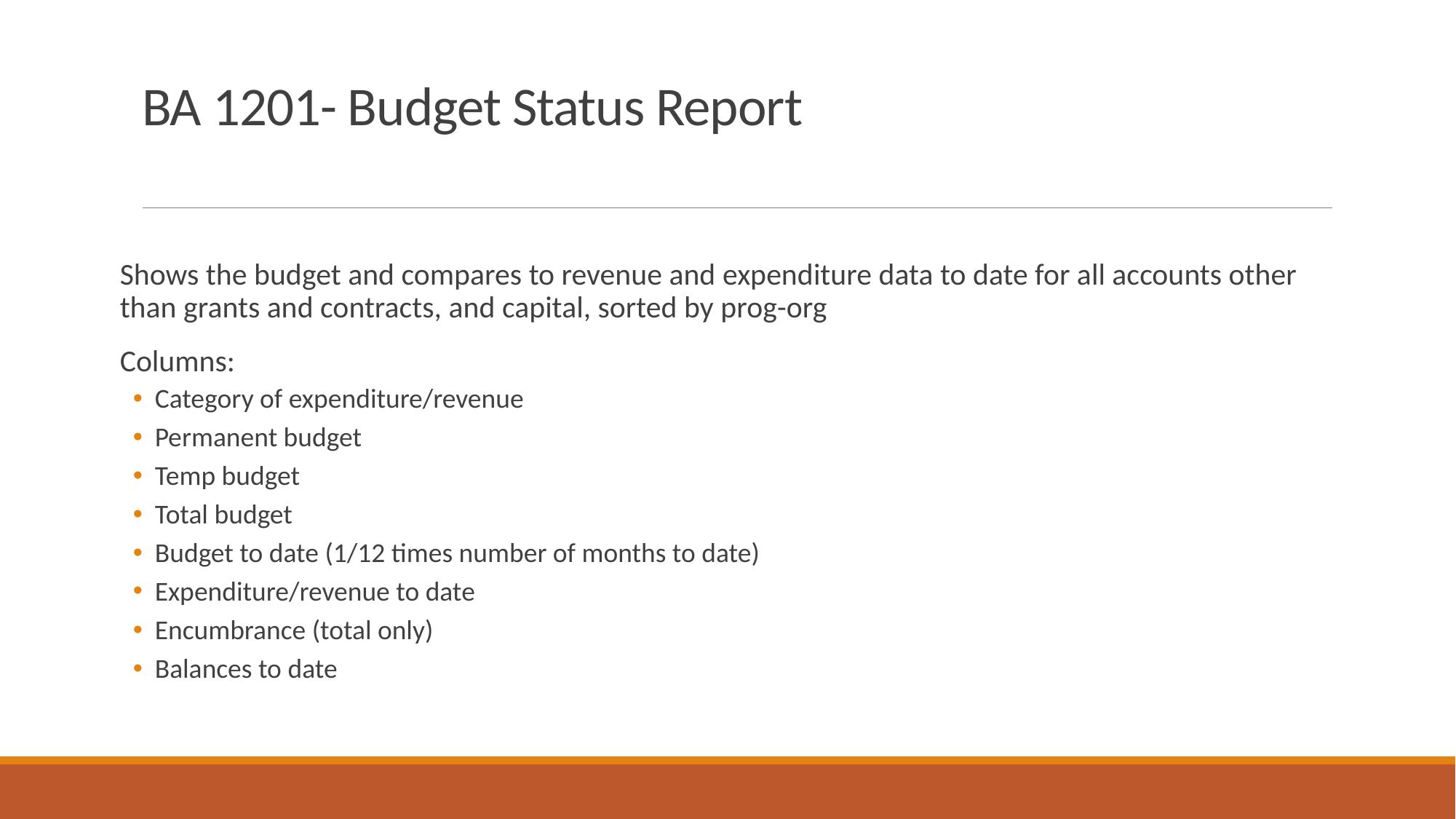

# BA 1201- Budget Status Report
Shows the budget and compares to revenue and expenditure data to date for all accounts other than grants and contracts, and capital, sorted by prog-org
Columns:
Category of expenditure/revenue
Permanent budget
Temp budget
Total budget
Budget to date (1/12 times number of months to date)
Expenditure/revenue to date
Encumbrance (total only)
Balances to date